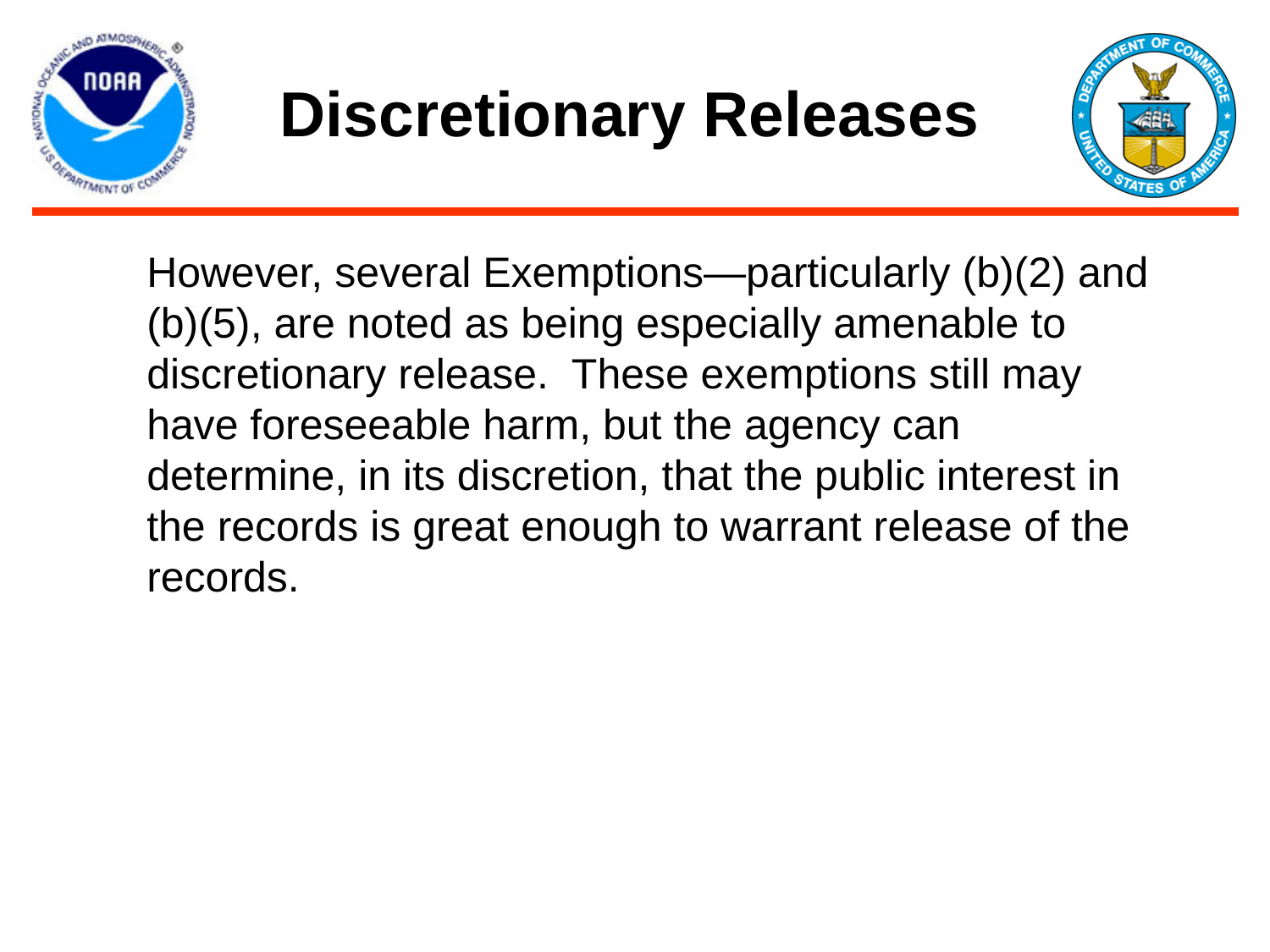

# Discretionary Releases
However, several Exemptions—particularly (b)(2) and (b)(5), are noted as being especially amenable to discretionary release.  These exemptions still may have foreseeable harm, but the agency can determine, in its discretion, that the public interest in the records is great enough to warrant release of the records.